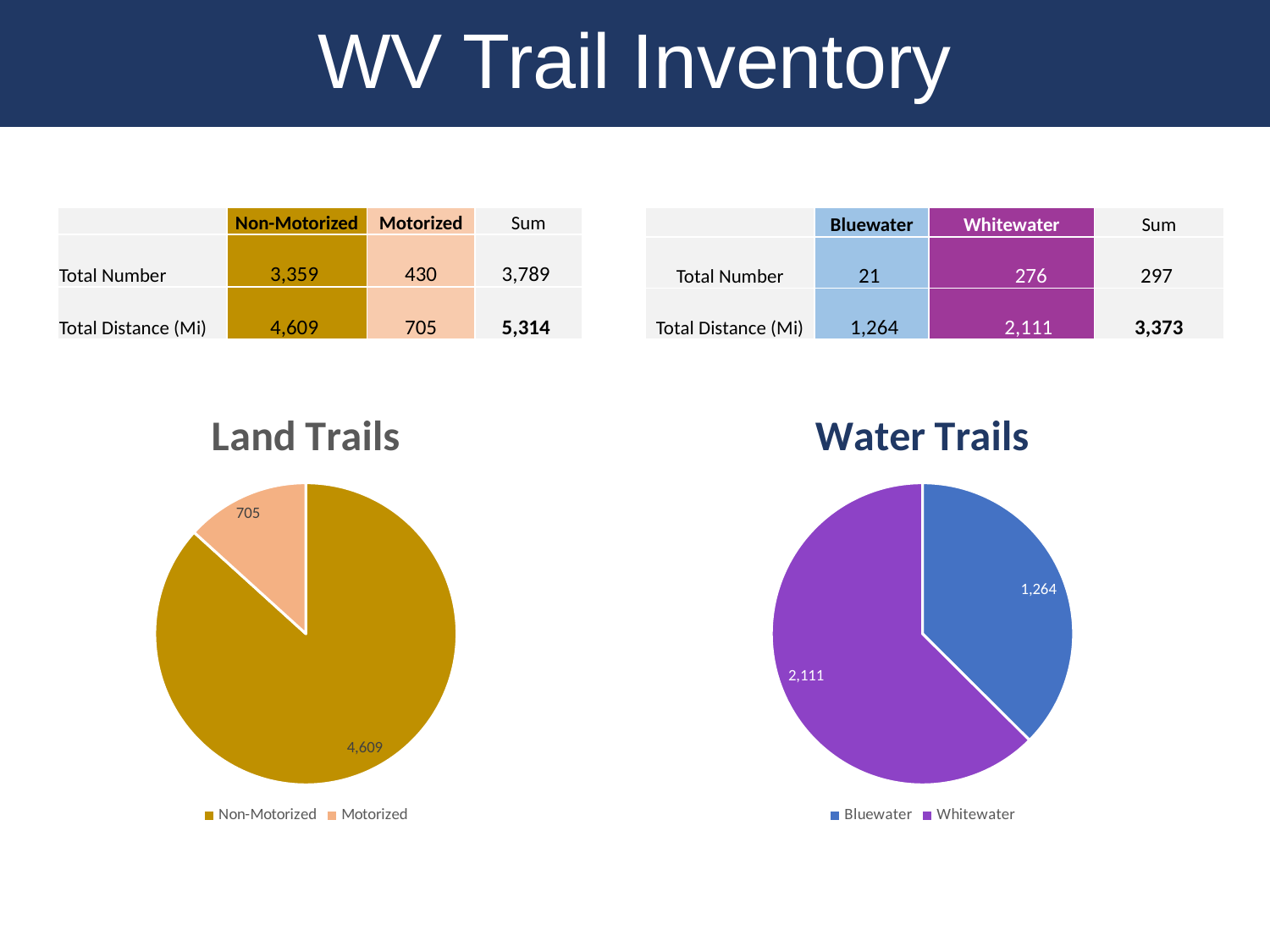

WV Trail Inventory
|  | Non-Motorized | Motorized | Sum |
| --- | --- | --- | --- |
| Total Number | 3,359 | 430 | 3,789 |
| Total Distance (Mi) | 4,609 | 705 | 5,314 |
|  | Bluewater | Whitewater | Sum |
| --- | --- | --- | --- |
| Total Number | 21 | 276 | 297 |
| Total Distance (Mi) | 1,264 | 2,111 | 3,373 |

### Chart: Land Trails

| Category |  |
|---|---|
| Non-Motorized | 4609.0 |
| Motorized | 705.0 |

### Chart: Water Trails

| Category |  |
|---|---|
| Bluewater | 1264.0 |
| Whitewater | 2111.0 |